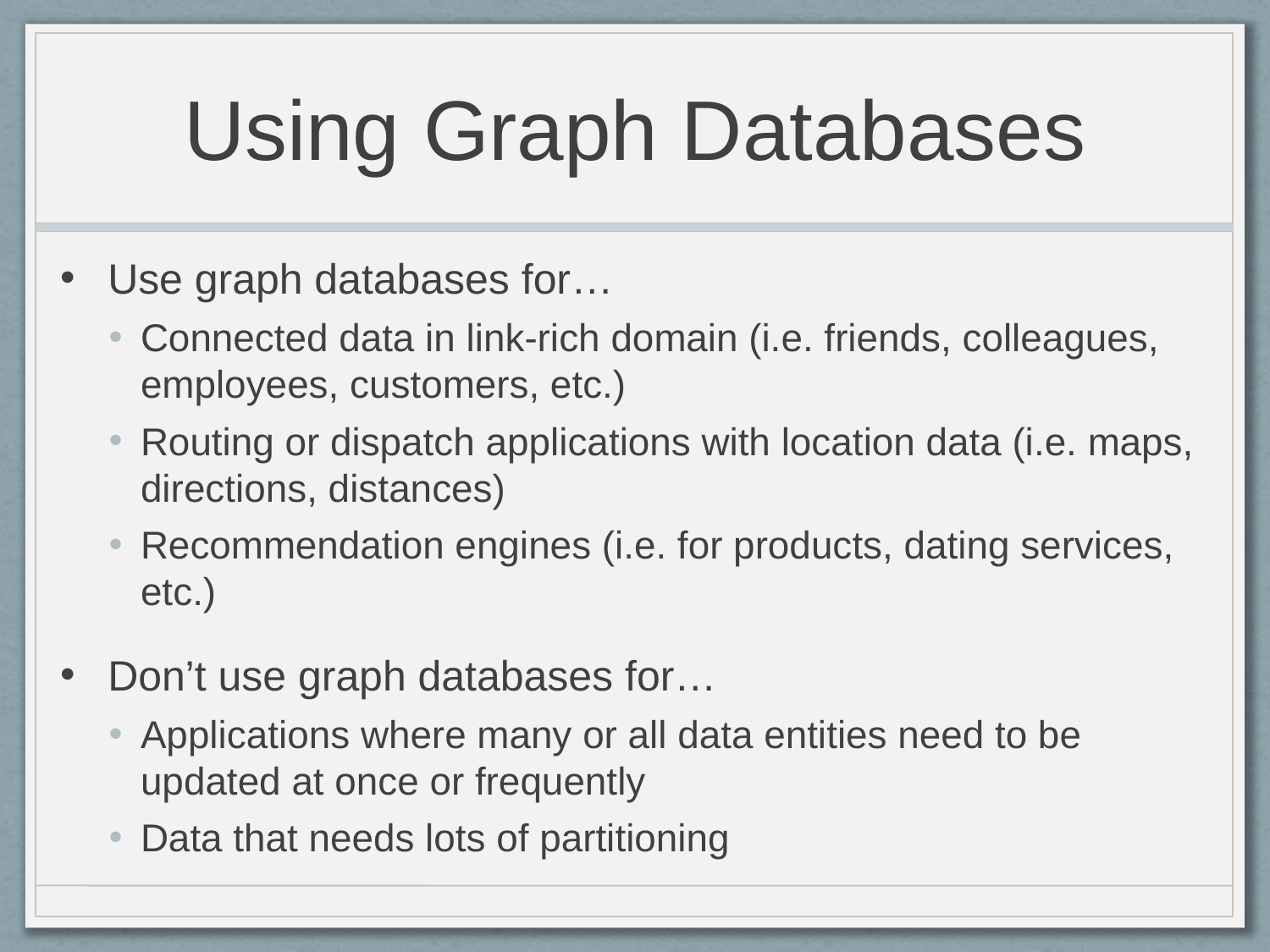

# Using Graph Databases
Use graph databases for…
Connected data in link-rich domain (i.e. friends, colleagues, employees, customers, etc.)
Routing or dispatch applications with location data (i.e. maps, directions, distances)
Recommendation engines (i.e. for products, dating services, etc.)
Don’t use graph databases for…
Applications where many or all data entities need to be updated at once or frequently
Data that needs lots of partitioning